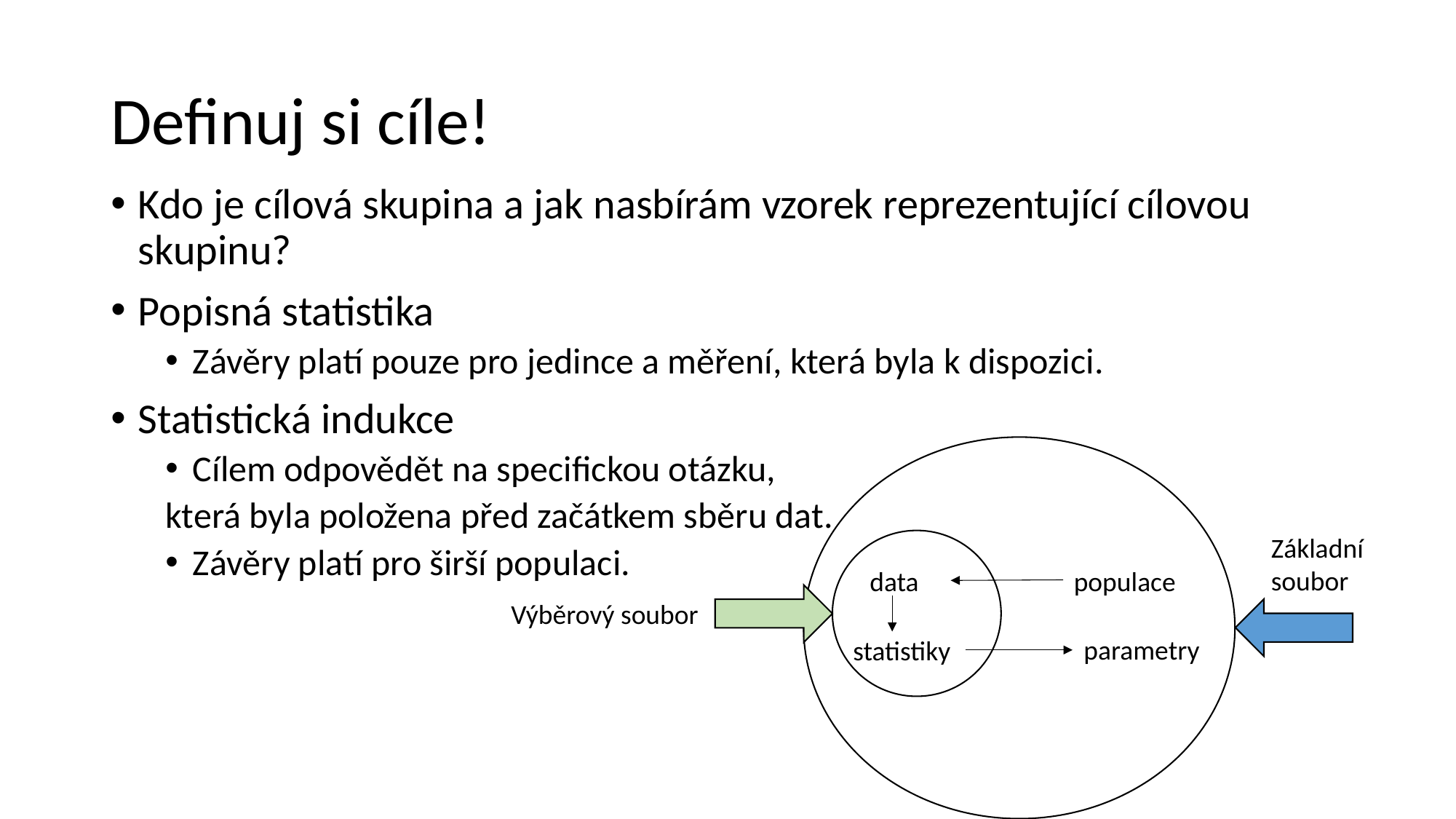

# Definuj si cíle!
Kdo je cílová skupina a jak nasbírám vzorek reprezentující cílovou skupinu?
Popisná statistika
Závěry platí pouze pro jedince a měření, která byla k dispozici.
Statistická indukce
Cílem odpovědět na specifickou otázku,
která byla položena před začátkem sběru dat.
Závěry platí pro širší populaci.

Základní soubor

populace
data

Výběrový soubor

parametry
statistiky